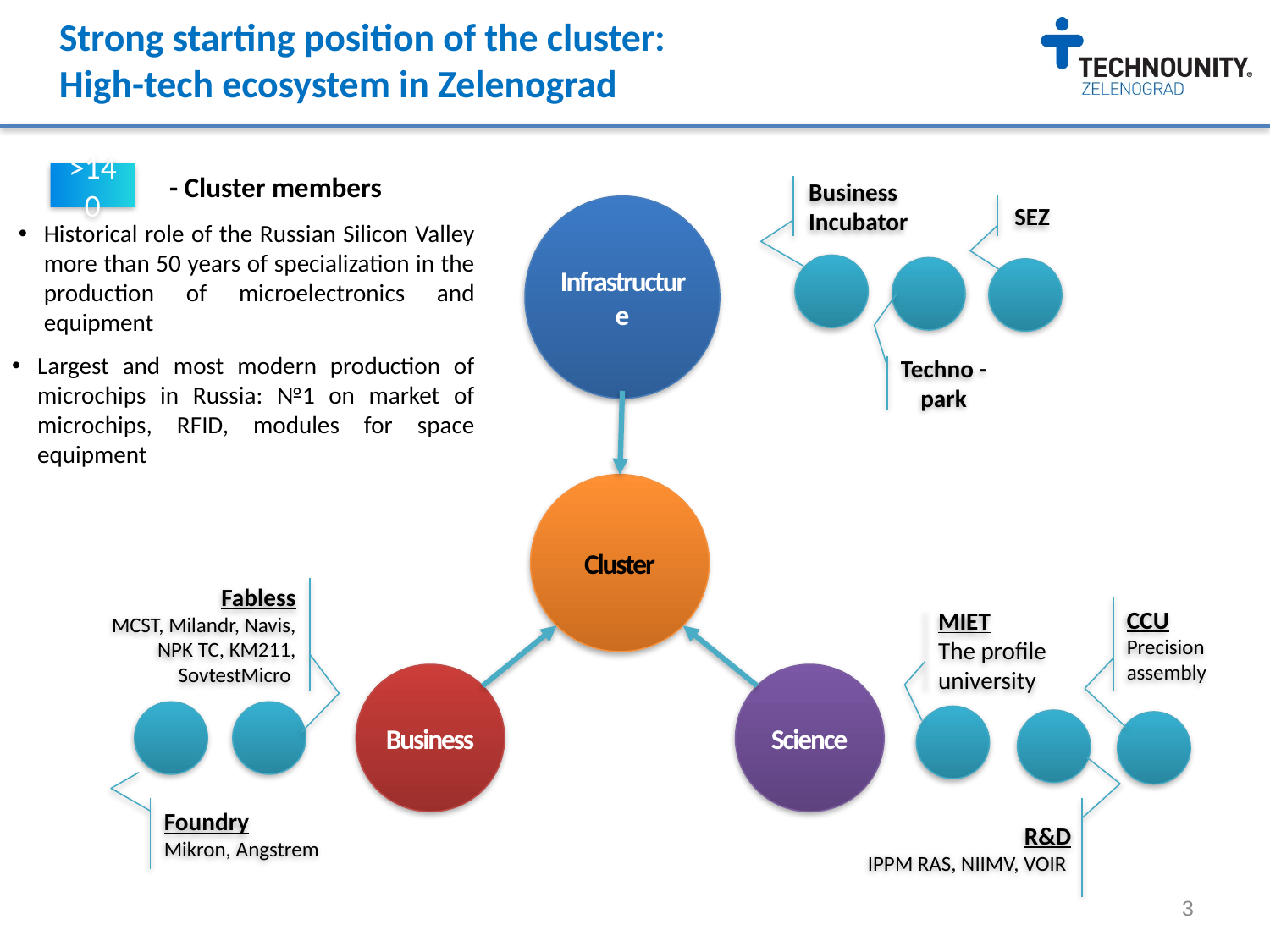

Strong starting position of the cluster:
High-tech ecosystem in Zelenograd
>140
- Cluster members
Business Incubator
SEZ
Infrastructure
Historical role of the Russian Silicon Valley more than 50 years of specialization in the production of microelectronics and equipment

Largest and most modern production of microchips in Russia: №1 on market of microchips, RFID, modules for space equipment
Techno - park
Cluster
Fabless
MCST, Milandr, Navis, NPK TC, KM211, SovtestMicro
CCU
Precision assembly
MIET
The profile
university
Science
Business

Foundry
Mikron, Angstrem
R&D
IPPM RAS, NIIMV, VOIR
3